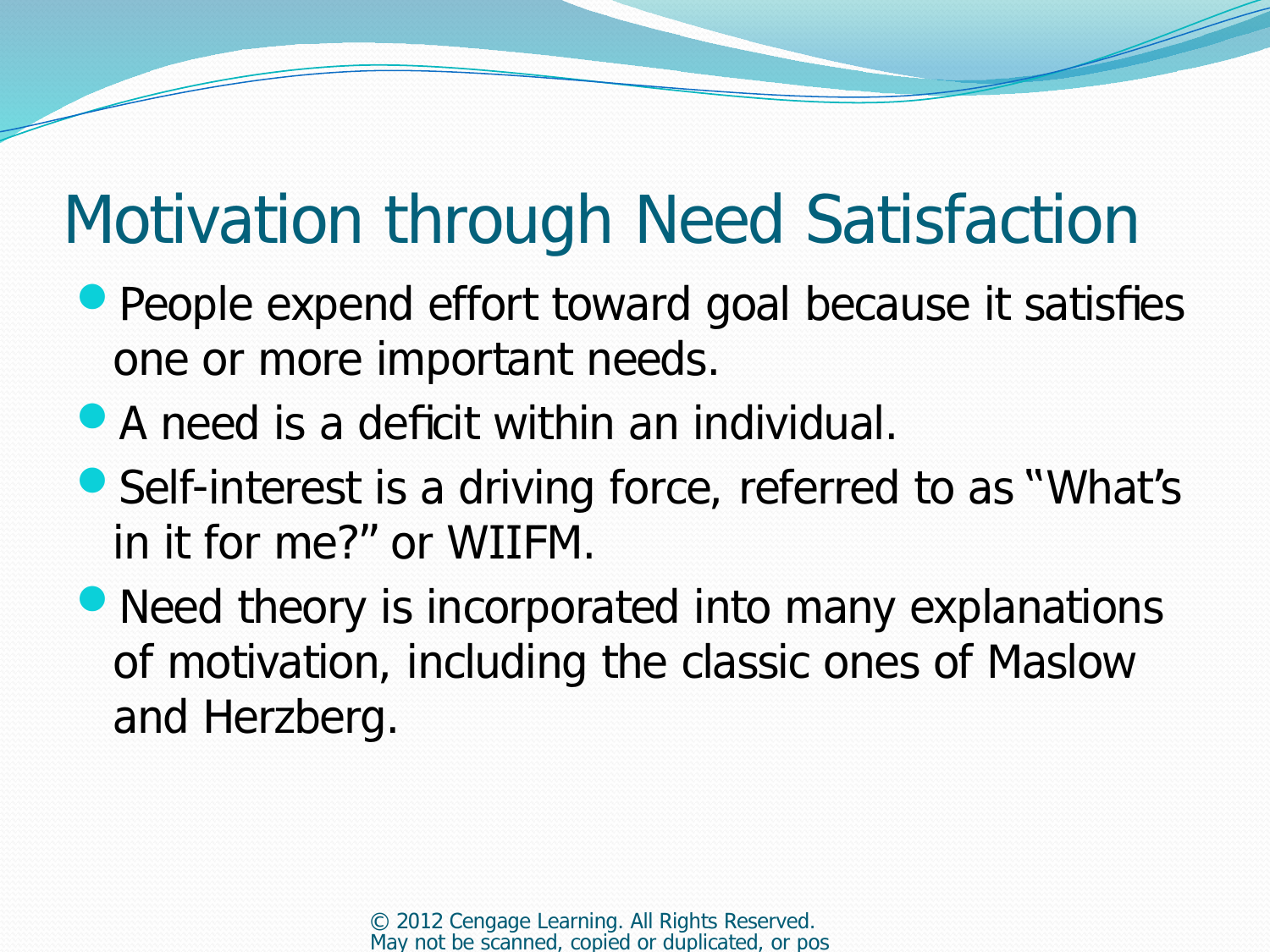

# Motivation through Need Satisfaction
People expend effort toward goal because it satisfies one or more important needs.
A need is a deficit within an individual.
Self-interest is a driving force, referred to as “What’s in it for me?” or WIIFM.
Need theory is incorporated into many explanations of motivation, including the classic ones of Maslow and Herzberg.
© 2012 Cengage Learning. All Rights Reserved. May not be scanned, copied or duplicated, or posted to a publicly accessible website, in whole or in part.